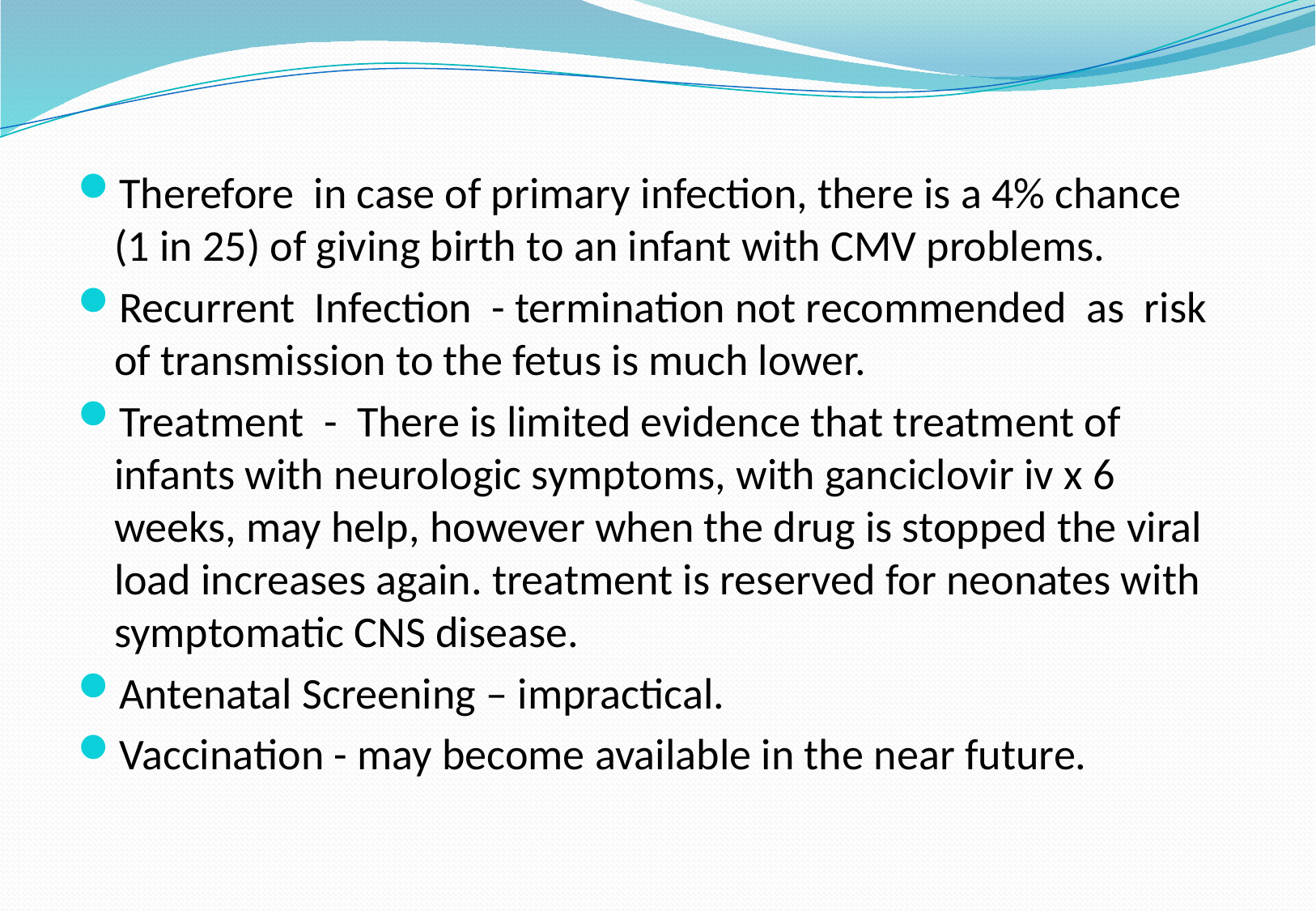

Therefore  in case of primary infection, there is a 4% chance   (1 in 25) of giving birth to an infant with CMV problems.
Recurrent  Infection  - termination not recommended  as  risk  of transmission to the fetus is much lower.
Treatment  -  There is limited evidence that treatment of infants with neurologic symptoms, with ganciclovir iv x 6 weeks, may help, however when the drug is stopped the viral load increases again. treatment is reserved for neonates with symptomatic CNS disease.
Antenatal Screening – impractical.
Vaccination - may become available in the near future.